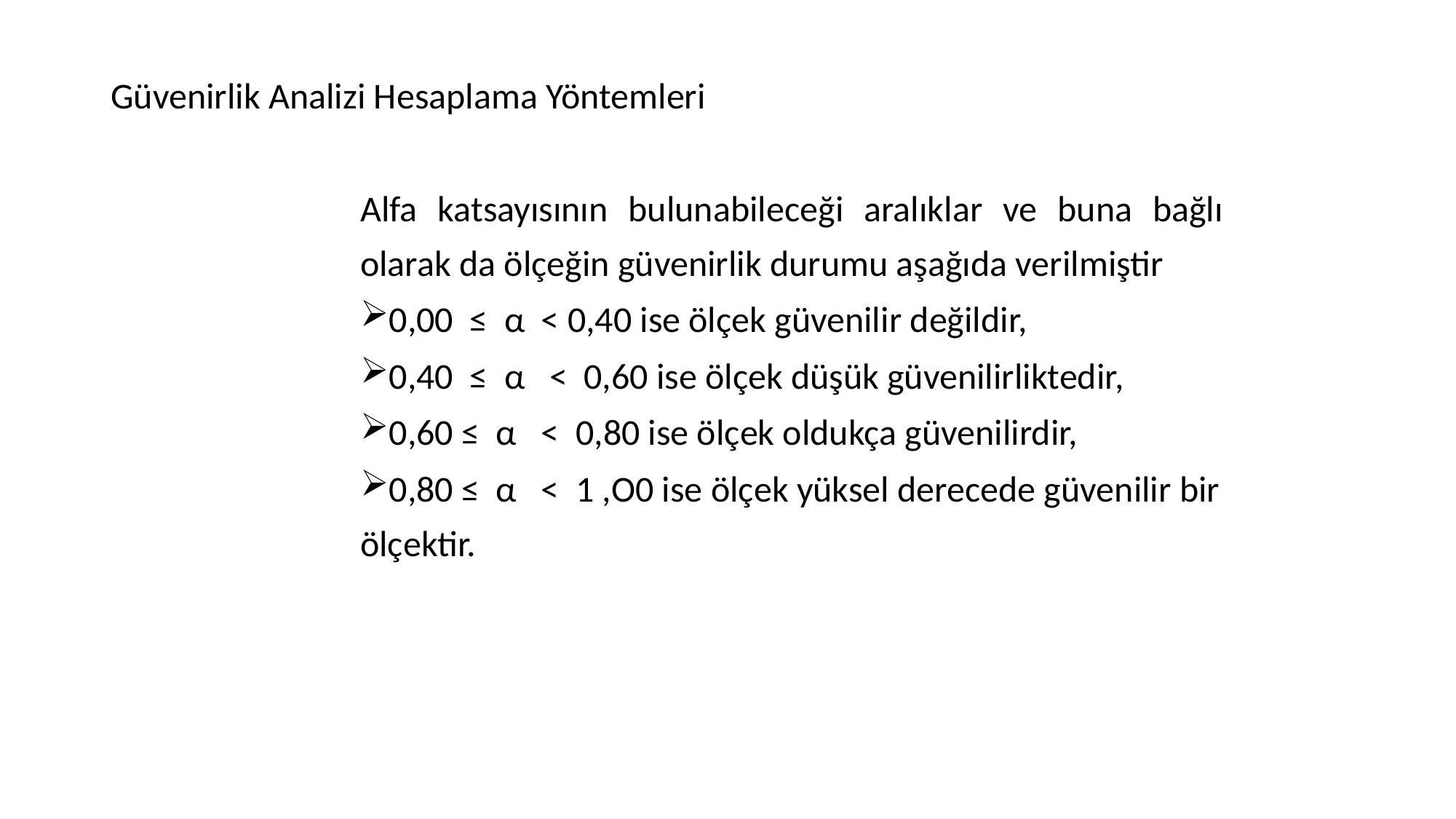

# Güvenirlik Analizi Hesaplama Yöntemleri
Alfa katsayısının bulunabileceği aralıklar ve buna bağlı olarak da ölçeğin güvenirlik durumu aşağıda verilmiştir
0,00  ≤  α  < 0,40 ise ölçek güvenilir değildir,
0,40  ≤  α   <  0,60 ise ölçek düşük güvenilirliktedir,
0,60 ≤  α   <  0,80 ise ölçek oldukça güvenilirdir,
0,80 ≤  α   <  1 ,O0 ise ölçek yüksel derecede güvenilir bir ölçektir.